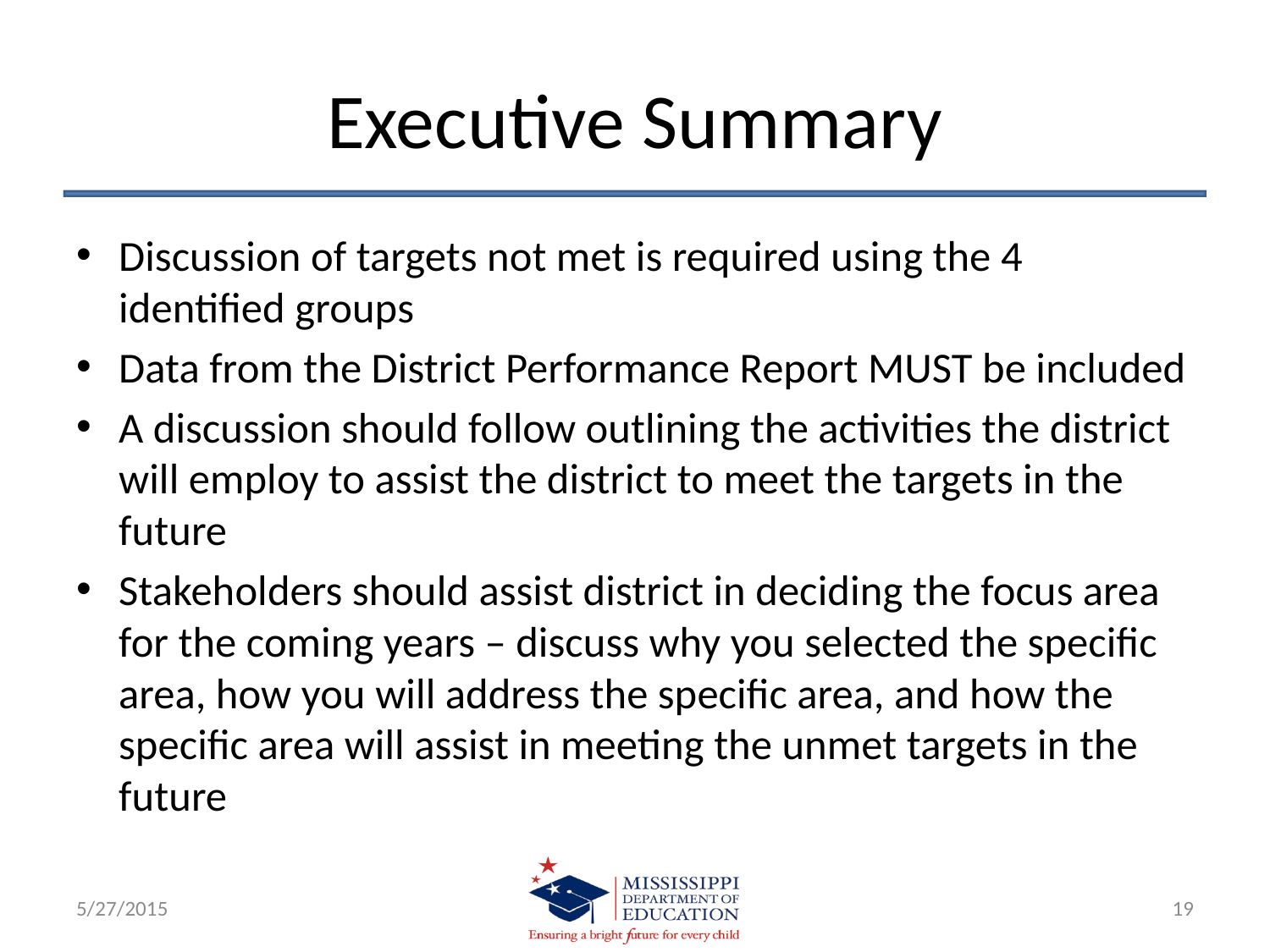

# Executive Summary
Discussion of targets not met is required using the 4 identified groups
Data from the District Performance Report MUST be included
A discussion should follow outlining the activities the district will employ to assist the district to meet the targets in the future
Stakeholders should assist district in deciding the focus area for the coming years – discuss why you selected the specific area, how you will address the specific area, and how the specific area will assist in meeting the unmet targets in the future
5/27/2015
19